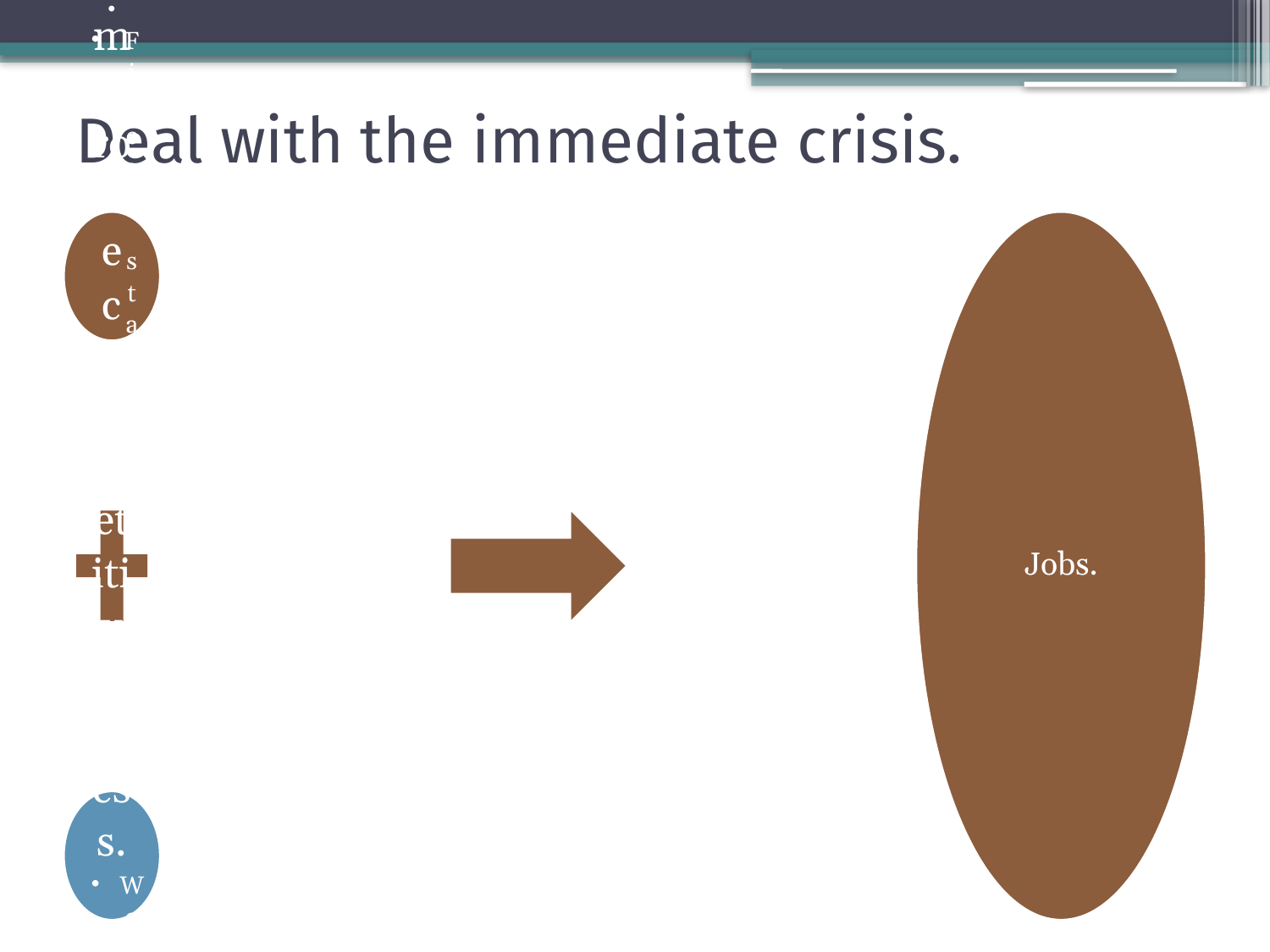

# Deal with the immediate crisis.
Jobs.